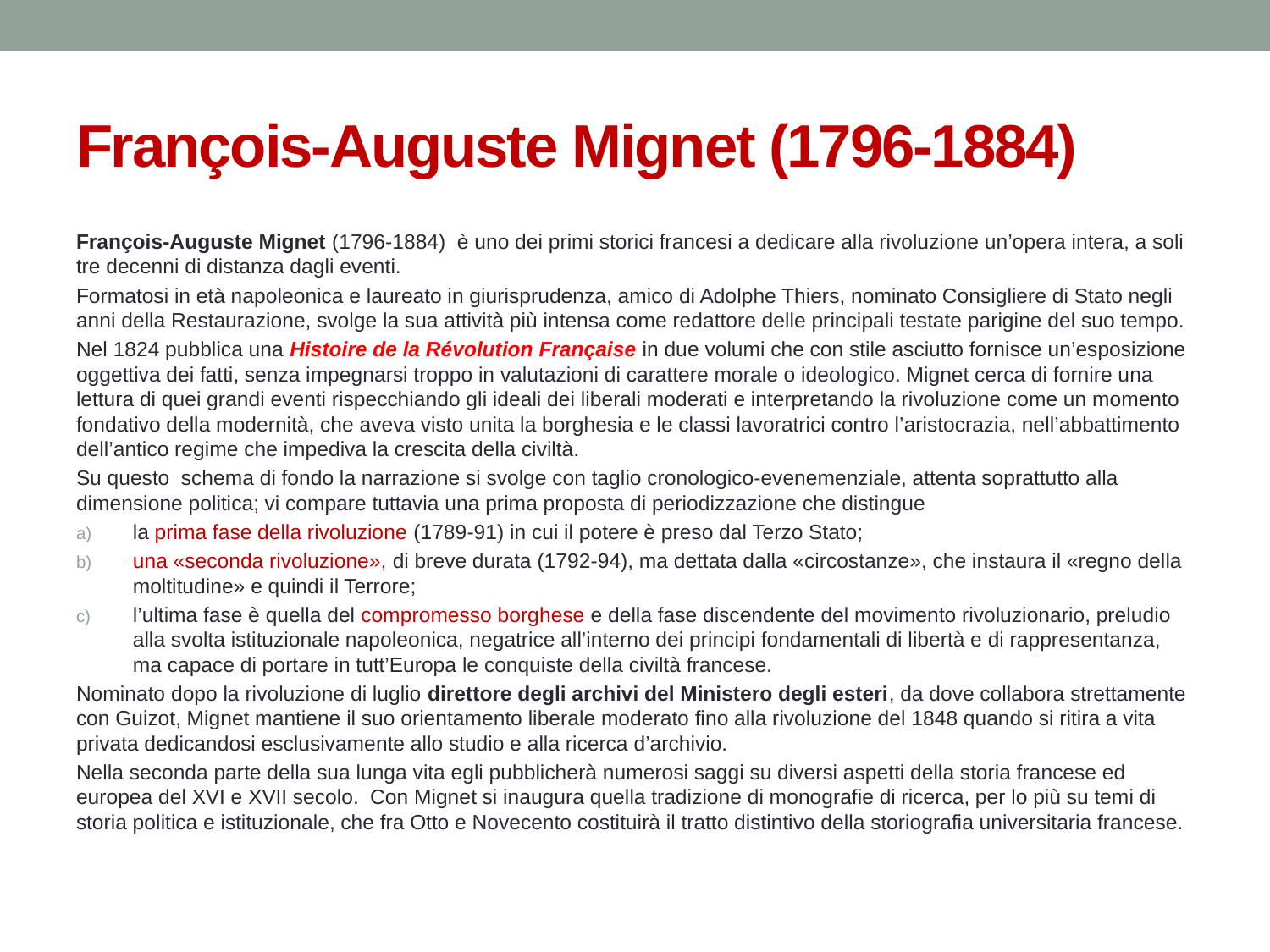

# François-Auguste Mignet (1796-1884)
François-Auguste Mignet (1796-1884)  è uno dei primi storici francesi a dedicare alla rivoluzione un’opera intera, a soli tre decenni di distanza dagli eventi.
Formatosi in età napoleonica e laureato in giurisprudenza, amico di Adolphe Thiers, nominato Consigliere di Stato negli anni della Restaurazione, svolge la sua attività più intensa come redattore delle principali testate parigine del suo tempo.
Nel 1824 pubblica una Histoire de la Révolution Française in due volumi che con stile asciutto fornisce un’esposizione oggettiva dei fatti, senza impegnarsi troppo in valutazioni di carattere morale o ideologico. Mignet cerca di fornire una lettura di quei grandi eventi rispecchiando gli ideali dei liberali moderati e interpretando la rivoluzione come un momento fondativo della modernità, che aveva visto unita la borghesia e le classi lavoratrici contro l’aristocrazia, nell’abbattimento dell’antico regime che impediva la crescita della civiltà.
Su questo  schema di fondo la narrazione si svolge con taglio cronologico-evenemenziale, attenta soprattutto alla dimensione politica; vi compare tuttavia una prima proposta di periodizzazione che distingue
la prima fase della rivoluzione (1789-91) in cui il potere è preso dal Terzo Stato;
una «seconda rivoluzione», di breve durata (1792-94), ma dettata dalla «circostanze», che instaura il «regno della moltitudine» e quindi il Terrore;
l’ultima fase è quella del compromesso borghese e della fase discendente del movimento rivoluzionario, preludio alla svolta istituzionale napoleonica, negatrice all’interno dei principi fondamentali di libertà e di rappresentanza, ma capace di portare in tutt’Europa le conquiste della civiltà francese.
Nominato dopo la rivoluzione di luglio direttore degli archivi del Ministero degli esteri, da dove collabora strettamente con Guizot, Mignet mantiene il suo orientamento liberale moderato fino alla rivoluzione del 1848 quando si ritira a vita privata dedicandosi esclusivamente allo studio e alla ricerca d’archivio.
Nella seconda parte della sua lunga vita egli pubblicherà numerosi saggi su diversi aspetti della storia francese ed europea del XVI e XVII secolo.  Con Mignet si inaugura quella tradizione di monografie di ricerca, per lo più su temi di storia politica e istituzionale, che fra Otto e Novecento costituirà il tratto distintivo della storiografia universitaria francese.